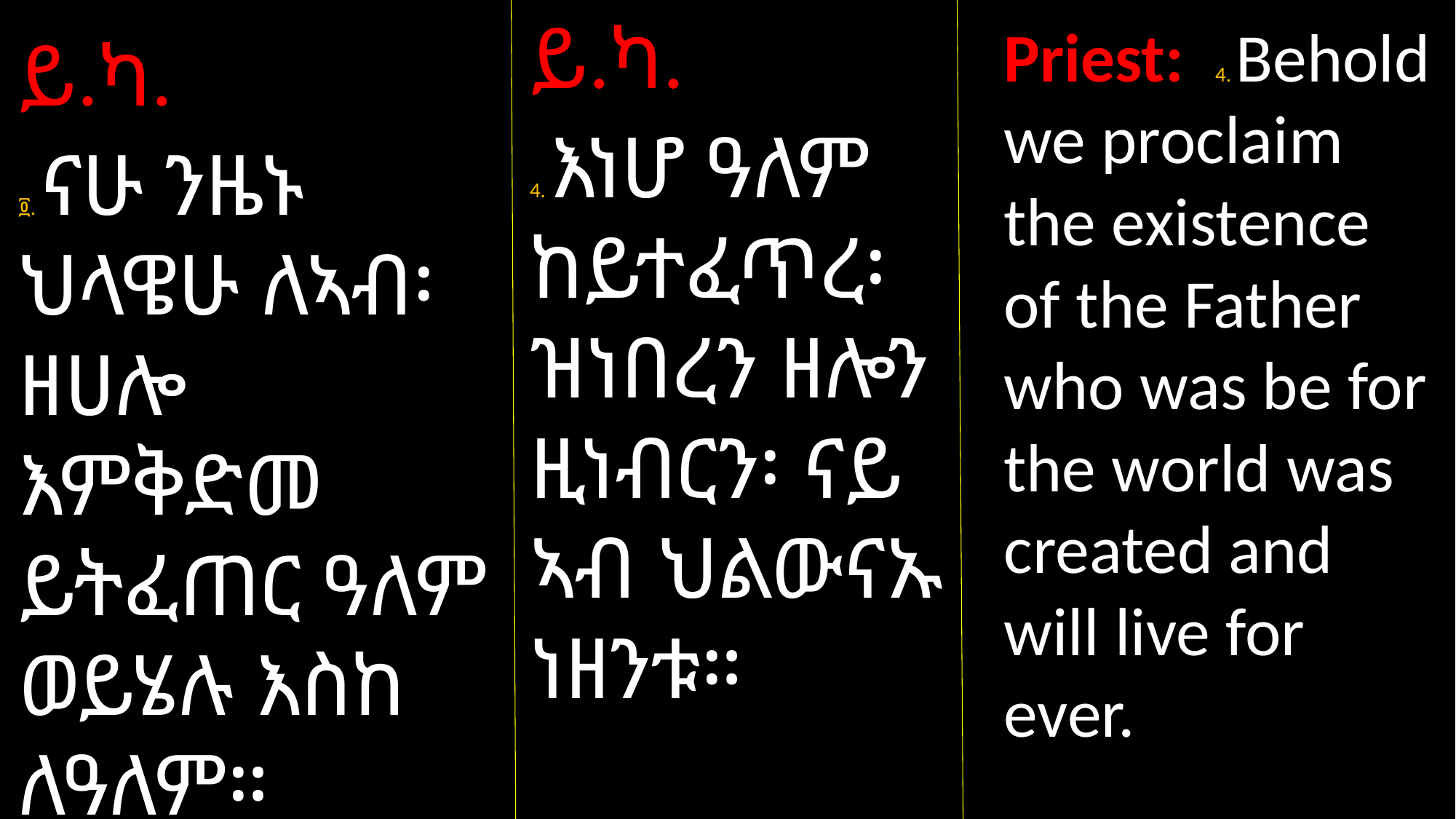

ይ.ካ.
4. እነሆ ዓለም ከይተፈጥረ፡ ዝነበረን ዘሎን ዚነብርን፡ ናይ ኣብ ህልውናኡ ነዘንቱ።
Priest:  4. Behold we proclaim the existence of the Father who was be for the world was created and will live for ever.
ይ.ካ.
፬. ናሁ ንዜኑ ህላዌሁ ለኣብ፡ ዘሀሎ እምቅድመ ይትፈጠር ዓለም ወይሄሉ እስከ ለዓለም።